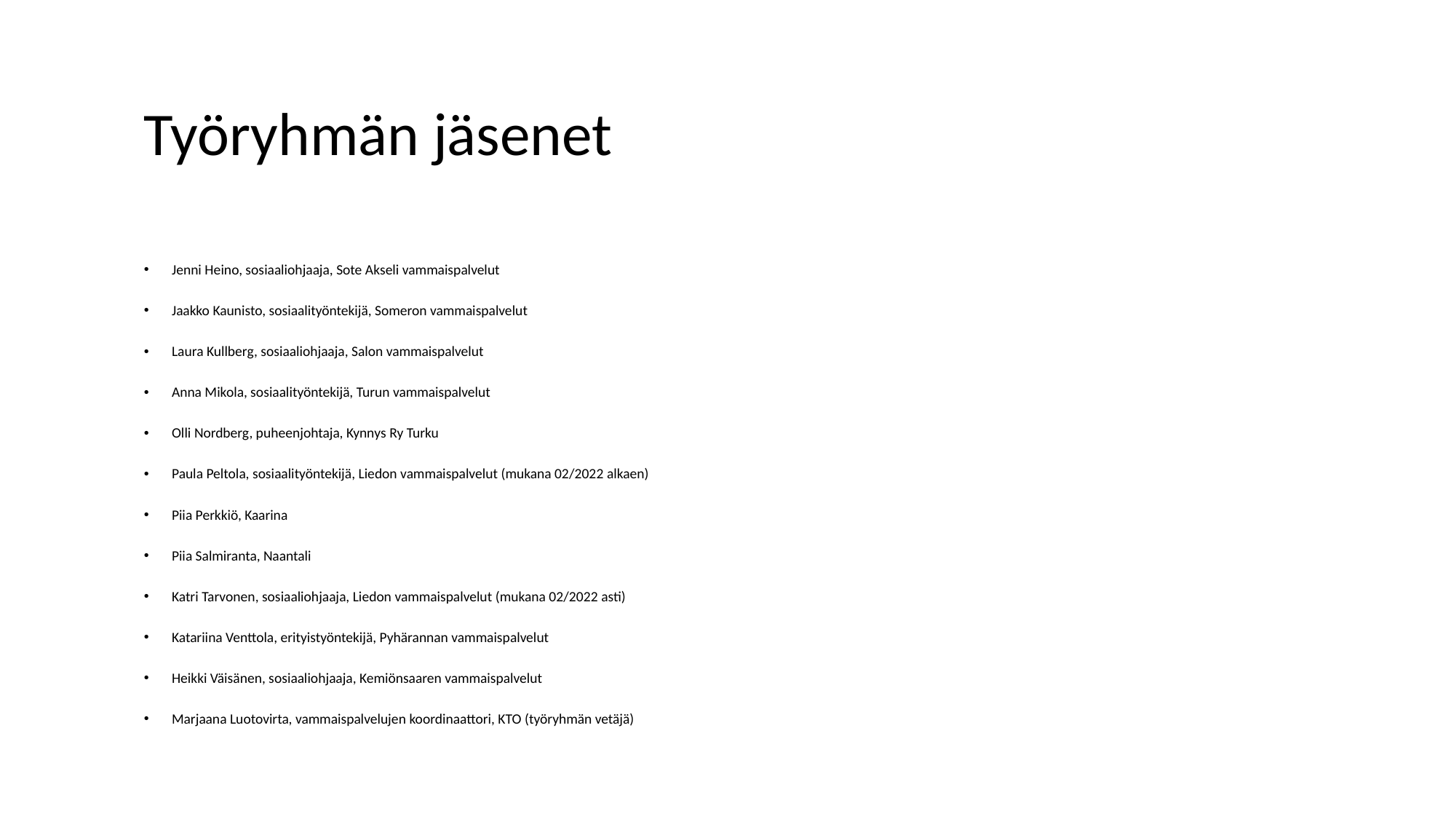

# Työryhmän jäsenet
Jenni Heino, sosiaaliohjaaja, Sote Akseli vammaispalvelut
Jaakko Kaunisto, sosiaalityöntekijä, Someron vammaispalvelut
Laura Kullberg, sosiaaliohjaaja, Salon vammaispalvelut
Anna Mikola, sosiaalityöntekijä, Turun vammaispalvelut
Olli Nordberg, puheenjohtaja, Kynnys Ry Turku
Paula Peltola, sosiaalityöntekijä, Liedon vammaispalvelut (mukana 02/2022 alkaen)
Piia Perkkiö, Kaarina
Piia Salmiranta, Naantali
Katri Tarvonen, sosiaaliohjaaja, Liedon vammaispalvelut (mukana 02/2022 asti)
Katariina Venttola, erityistyöntekijä, Pyhärannan vammaispalvelut
Heikki Väisänen, sosiaaliohjaaja, Kemiönsaaren vammaispalvelut
Marjaana Luotovirta, vammaispalvelujen koordinaattori, KTO (työryhmän vetäjä)